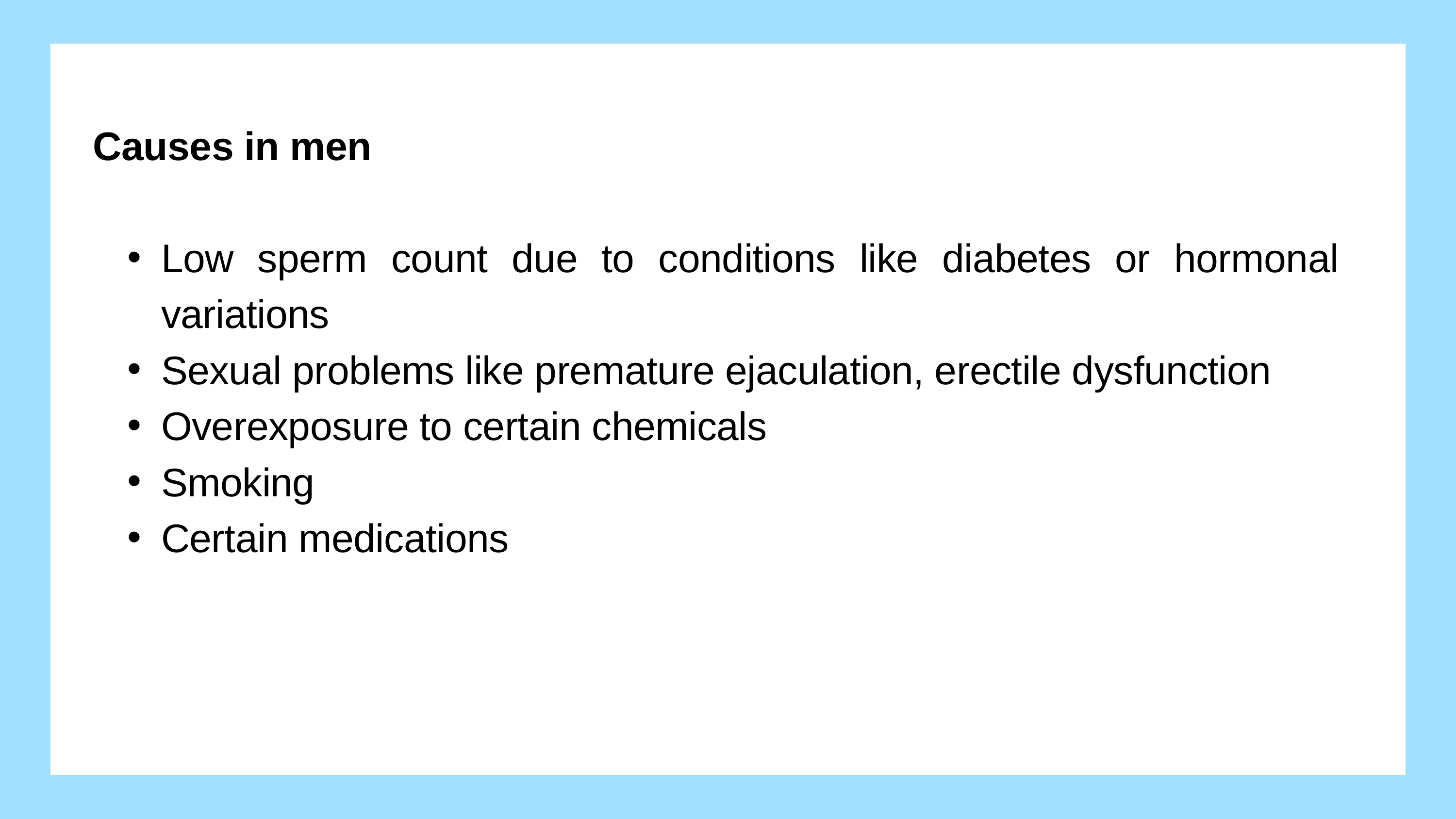

Causes in men

Low sperm count due to conditions like diabetes or hormonal variations
Sexual problems like premature ejaculation, erectile dysfunction
Overexposure to certain chemicals
Smoking
Certain medications